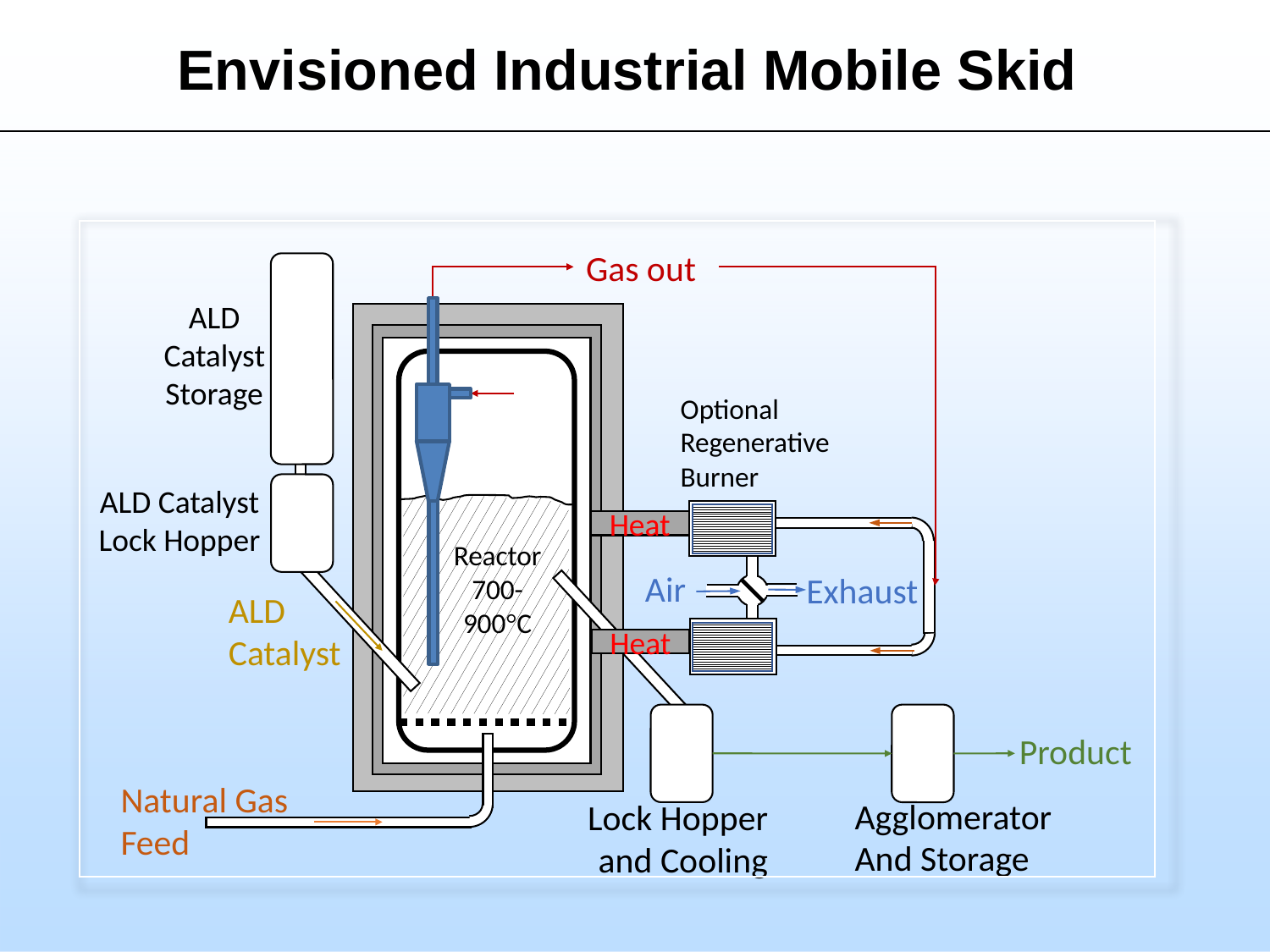

# Envisioned Industrial Mobile Skid

Gas out

ALD Catalyst Storage

Optional Regenerative Burner
ALD Catalyst Lock Hopper

Heat

Reactor 700-900°C
Air
Exhaust

ALD Catalyst

Heat

Product

Natural Gas Feed

Agglomerator
And Storage
Lock Hopper
and Cooling